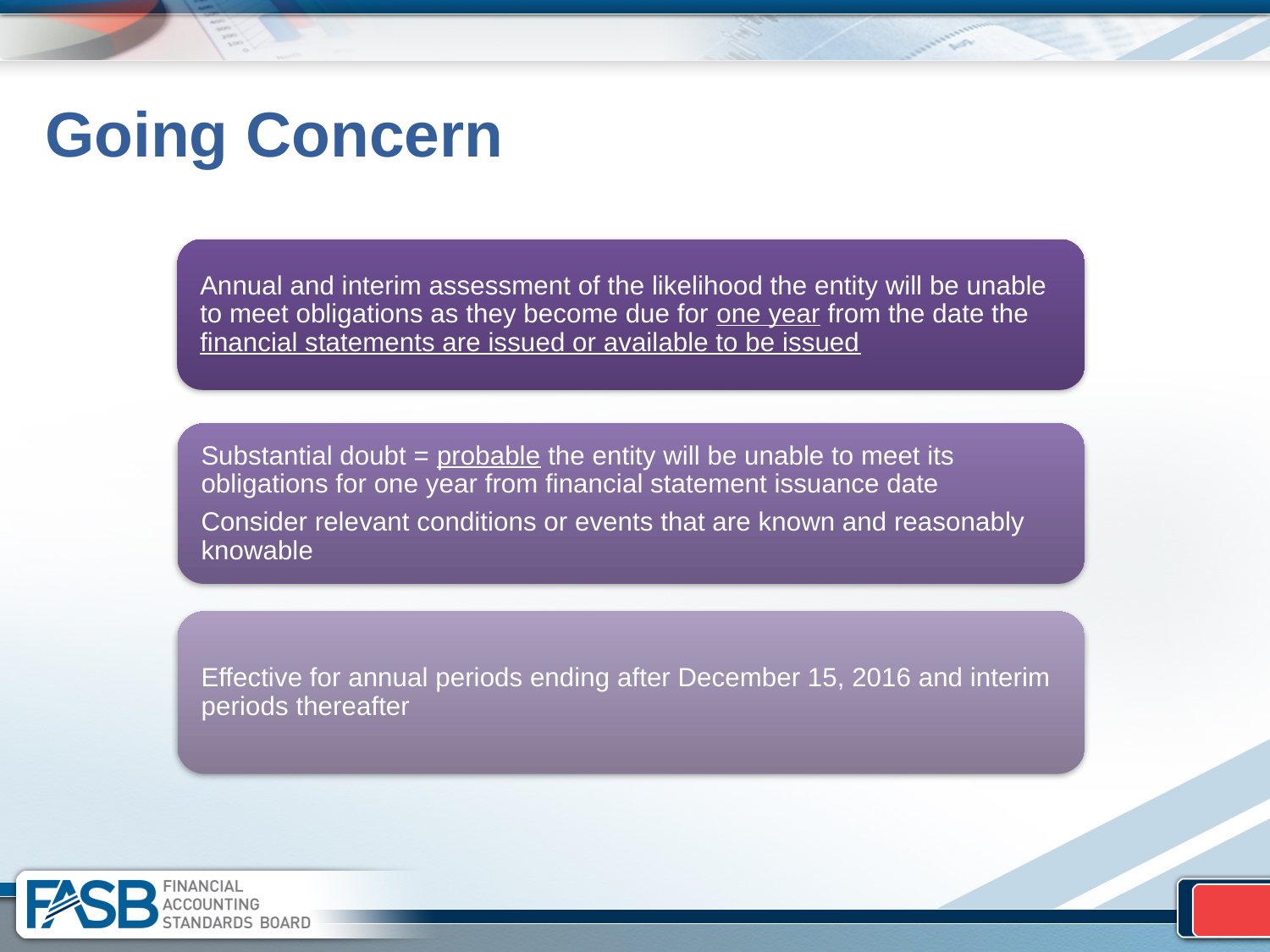

# Going Concern
Annual and interim assessment of the likelihood the entity will be unable to meet obligations as they become due for one year from the date the financial statements are issued or available to be issued
Substantial doubt = probable the entity will be unable to meet its obligations for one year from financial statement issuance date
Consider relevant conditions or events that are known and reasonably knowable

Effective for annual periods ending after December 15, 2016 and interim periods thereafter